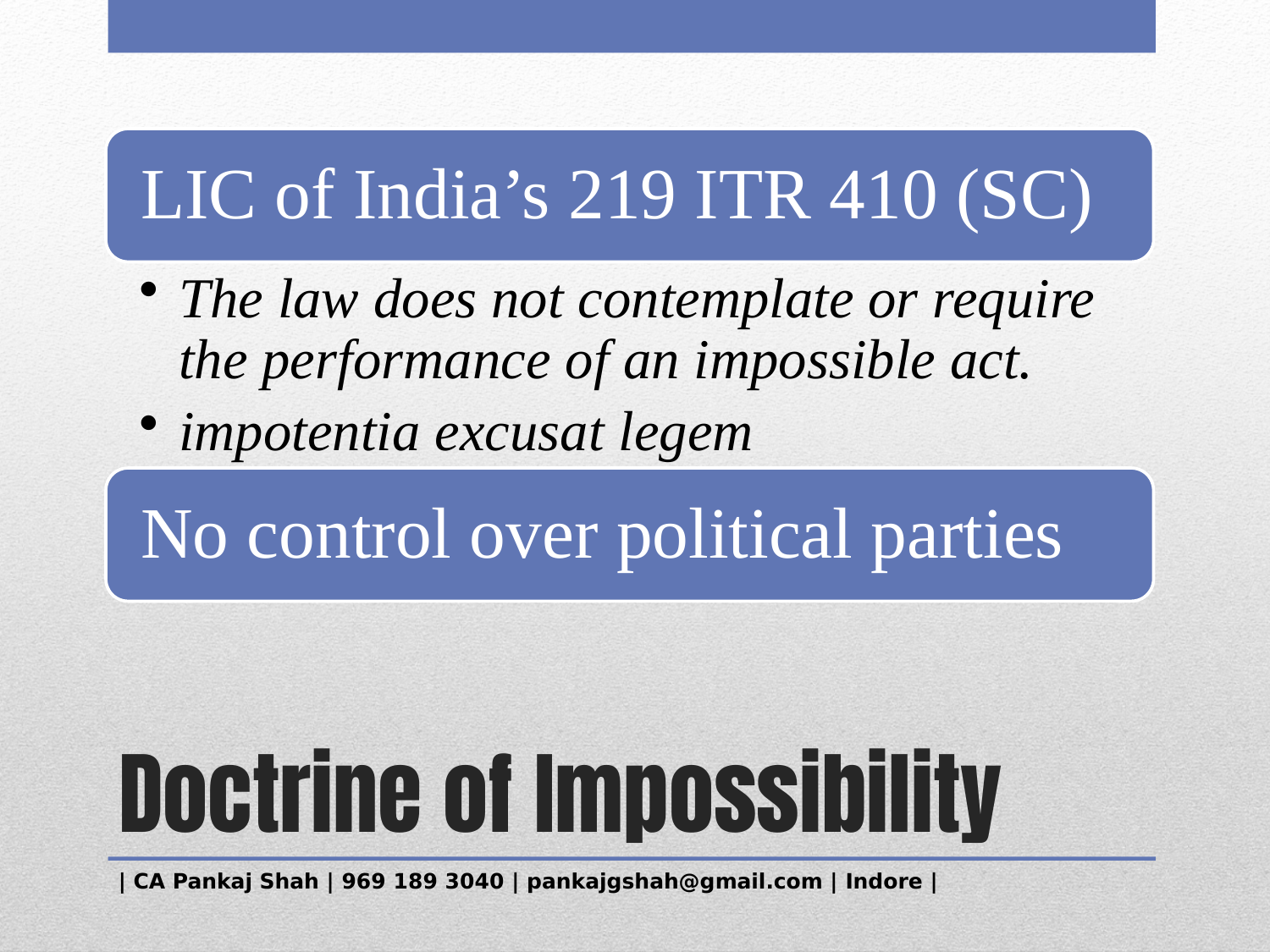

LIC of India’s 219 ITR 410 (SC)
The law does not contemplate or require the performance of an impossible act.
impotentia excusat legem
No control over political parties
# Doctrine of Impossibility
| CA Pankaj Shah | 969 189 3040 | pankajgshah@gmail.com | Indore |